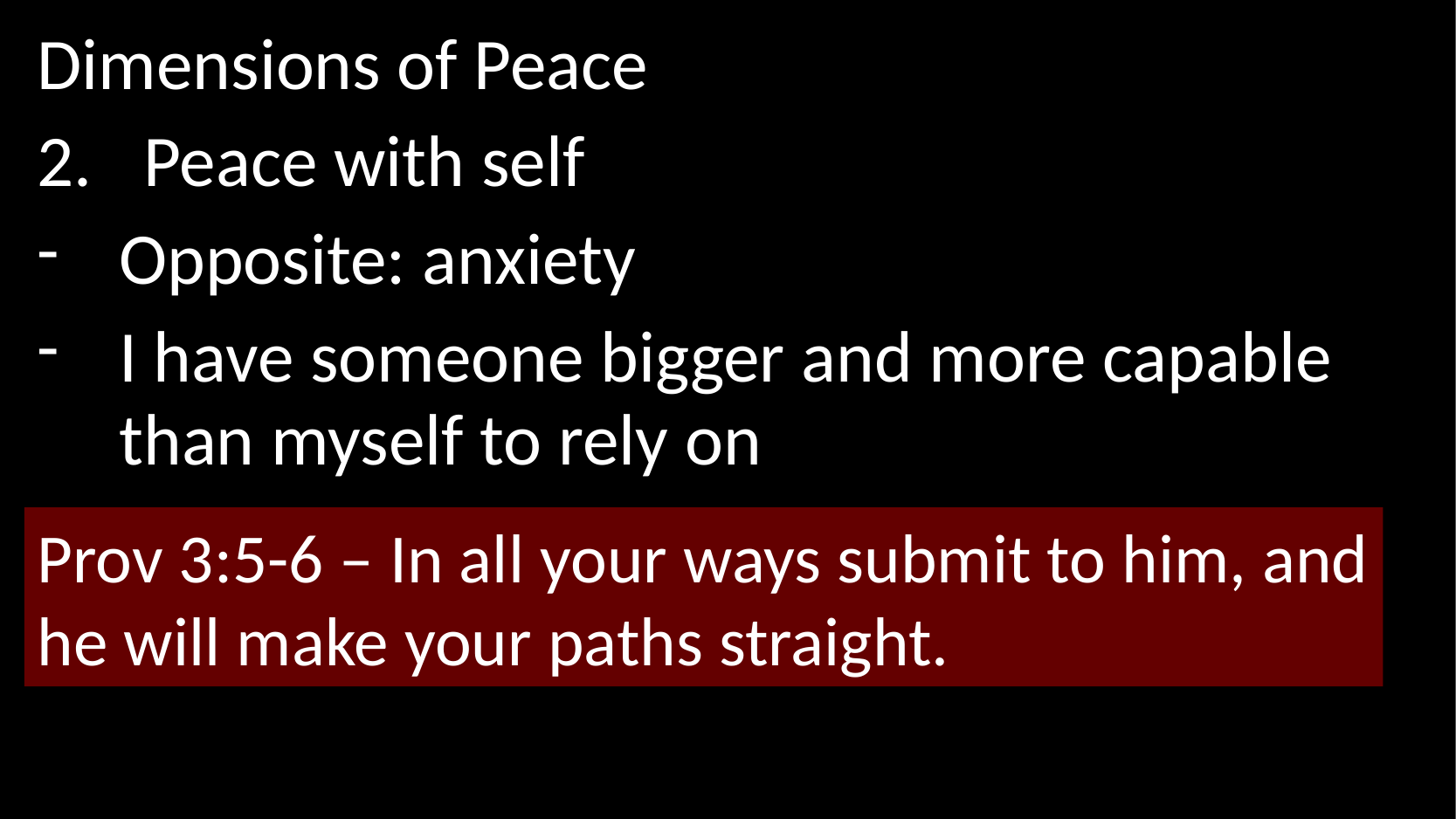

Dimensions of Peace
Peace with self
Opposite: anxiety
I have someone bigger and more capable than myself to rely on
Prov 3:5-6 – In all your ways submit to him, and he will make your paths straight.